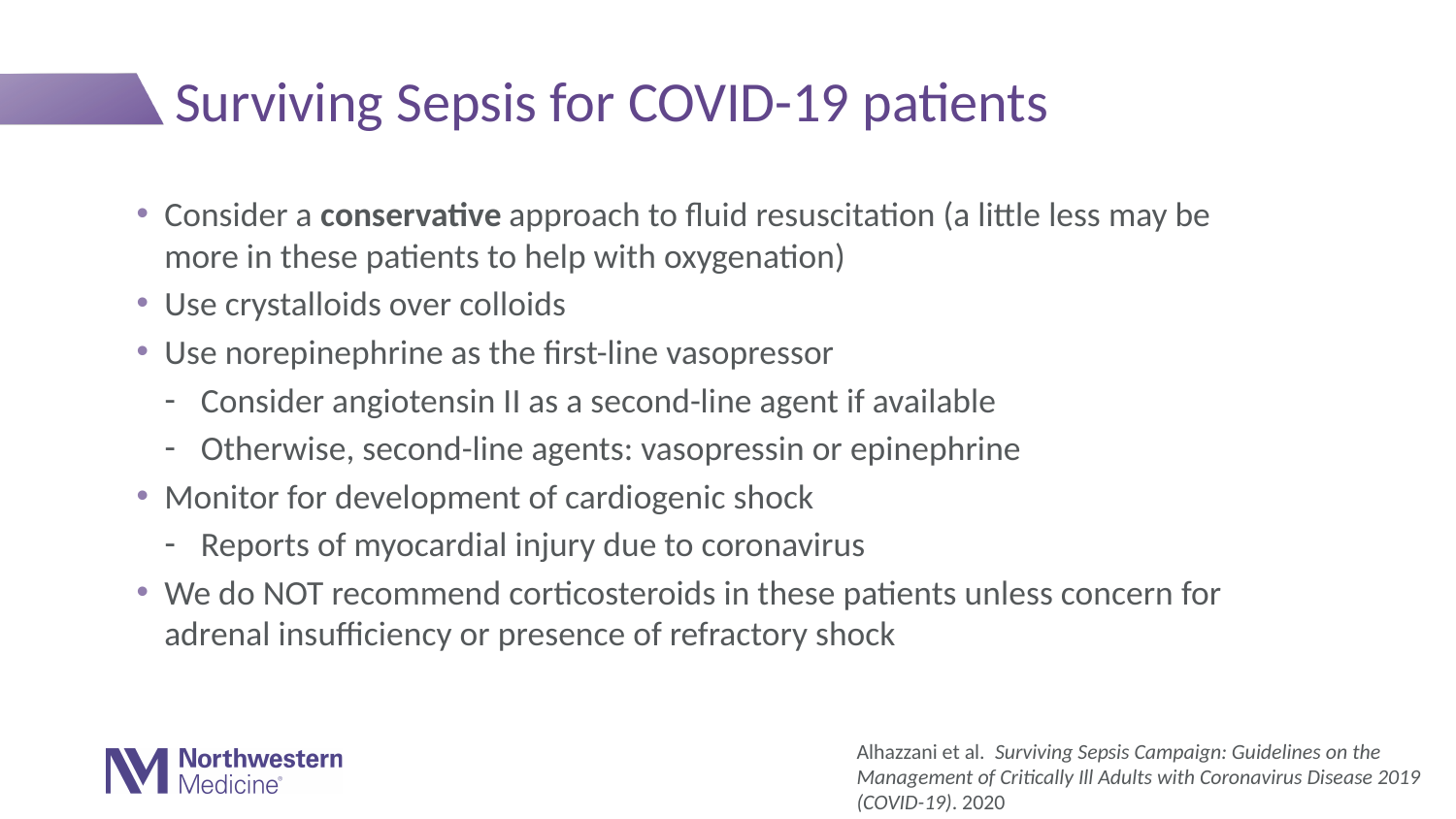

# Surviving Sepsis for COVID-19 patients
Consider a conservative approach to fluid resuscitation (a little less may be more in these patients to help with oxygenation)
Use crystalloids over colloids
Use norepinephrine as the first-line vasopressor
Consider angiotensin II as a second-line agent if available
Otherwise, second-line agents: vasopressin or epinephrine
Monitor for development of cardiogenic shock
Reports of myocardial injury due to coronavirus
We do NOT recommend corticosteroids in these patients unless concern for adrenal insufficiency or presence of refractory shock
Alhazzani et al.  Surviving Sepsis Campaign: Guidelines on the Management of Critically Ill Adults with Coronavirus Disease 2019 (COVID-19). 2020